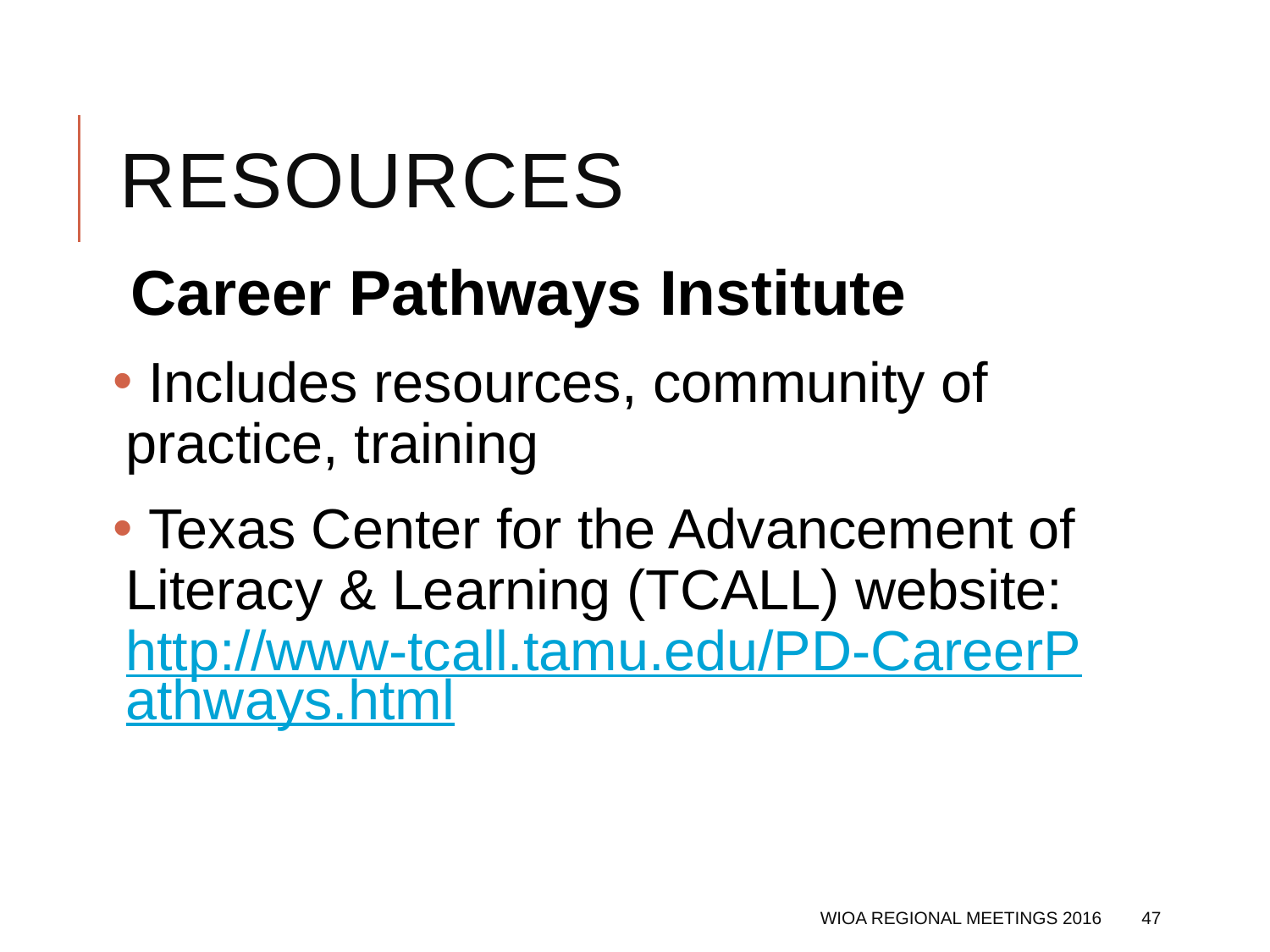

# Resources
Career Pathways Institute
 Includes resources, community of practice, training
 Texas Center for the Advancement of Literacy & Learning (TCALL) website: http://www-tcall.tamu.edu/PD-CareerPathways.html

WIOA Regional Meetings 2016
47